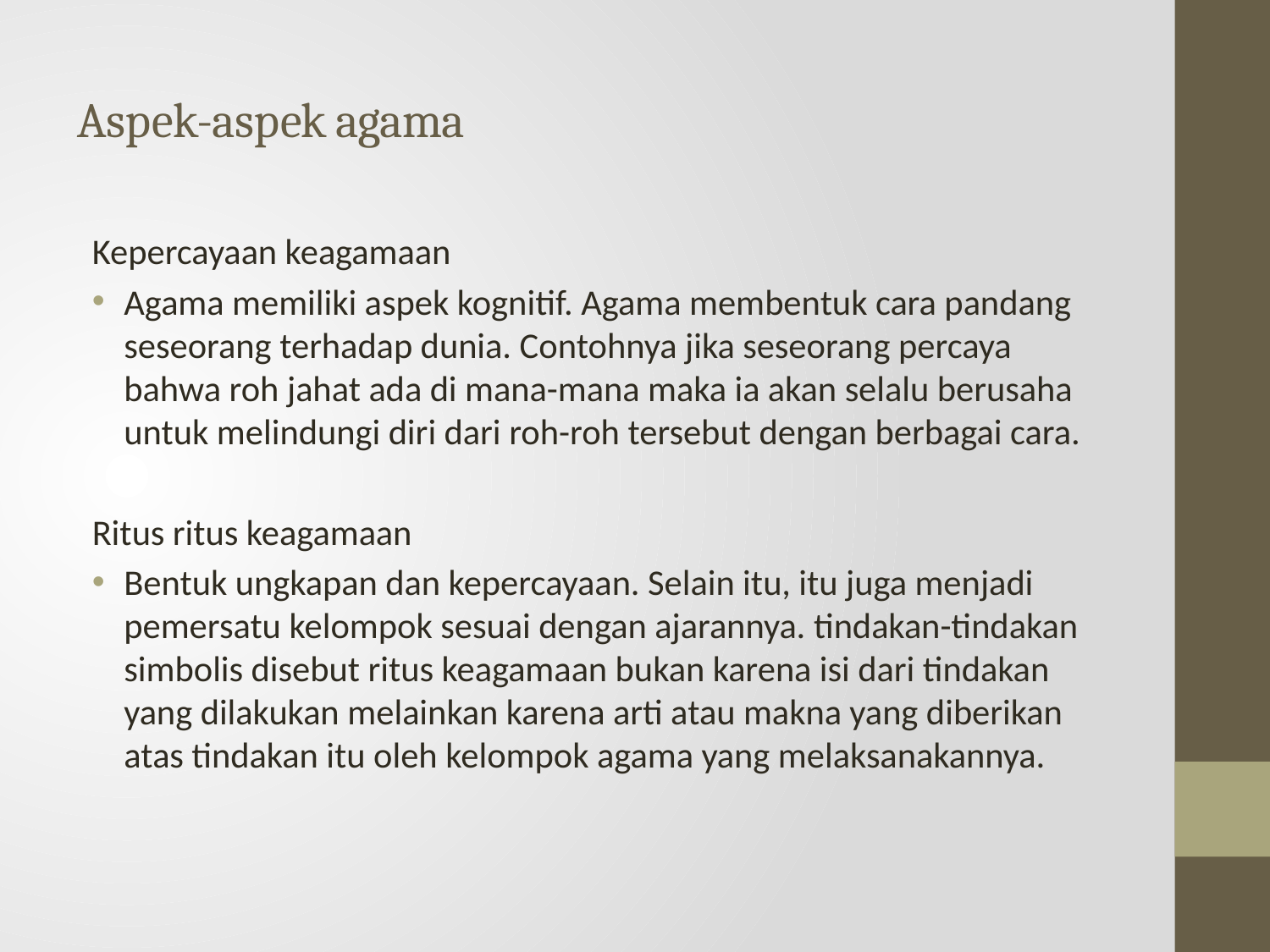

# Aspek-aspek agama
Kepercayaan keagamaan
Agama memiliki aspek kognitif. Agama membentuk cara pandang seseorang terhadap dunia. Contohnya jika seseorang percaya bahwa roh jahat ada di mana-mana maka ia akan selalu berusaha untuk melindungi diri dari roh-roh tersebut dengan berbagai cara.

Ritus ritus keagamaan
Bentuk ungkapan dan kepercayaan. Selain itu, itu juga menjadi pemersatu kelompok sesuai dengan ajarannya. tindakan-tindakan simbolis disebut ritus keagamaan bukan karena isi dari tindakan yang dilakukan melainkan karena arti atau makna yang diberikan atas tindakan itu oleh kelompok agama yang melaksanakannya.